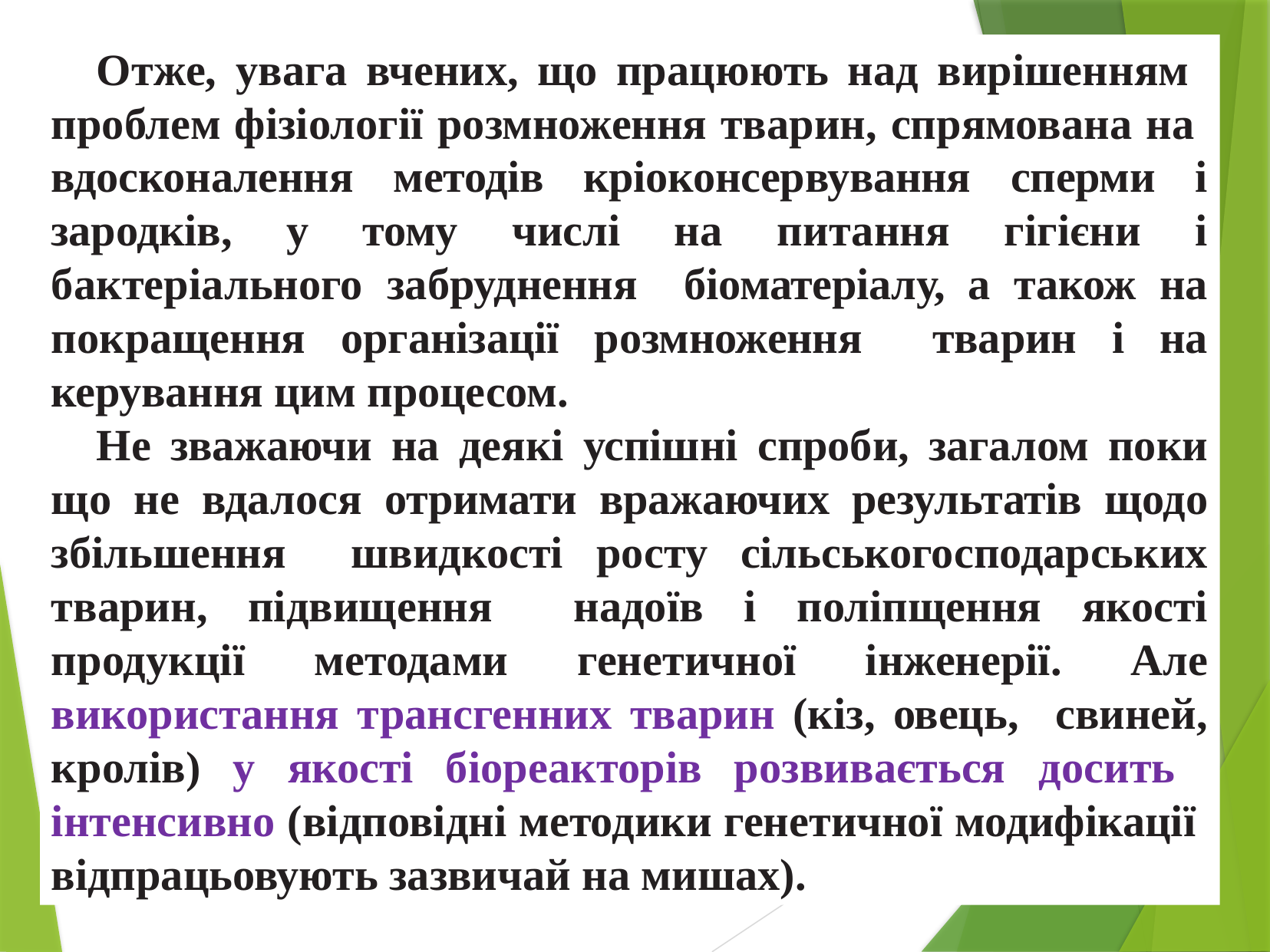

Отже, увага вчених, що працюють над вирішенням  проблем фізіології розмноження тварин, спрямована на  вдосконалення методів кріоконсервування сперми і зародків, у тому числі на питання гігієни і бактеріального забруднення  біоматеріалу, а також на покращення організації розмноження  тварин і на керування цим процесом.
Не зважаючи на деякі успішні спроби, загалом поки що не вдалося отримати вражаючих результатів щодо збільшення  швидкості росту сільськогосподарських тварин, підвищення  надоїв і поліпщення якості продукції методами генетичної інженерії. Але використання трансгенних тварин (кіз, овець,  свиней, кролів) у якості біореакторів розвивається досить  інтенсивно (відповідні методики генетичної модифікації  відпрацьовують зазвичай на мишах).